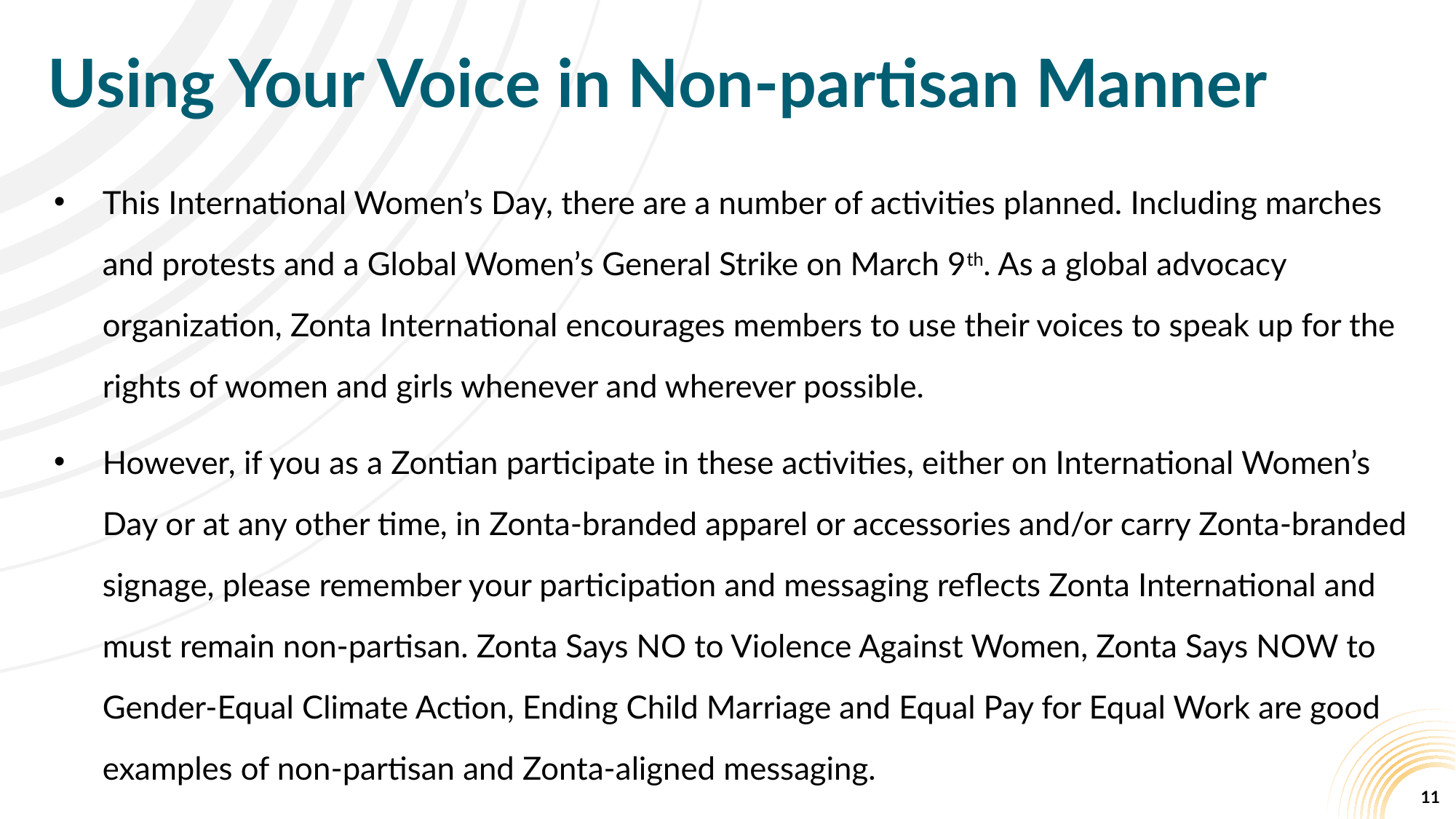

# Using Your Voice in Non-partisan Manner
This International Women’s Day, there are a number of activities planned. Including marches and protests and a Global Women’s General Strike on March 9th. As a global advocacy organization, Zonta International encourages members to use their voices to speak up for the rights of women and girls whenever and wherever possible.
However, if you as a Zontian participate in these activities, either on International Women’s Day or at any other time, in Zonta-branded apparel or accessories and/or carry Zonta-branded signage, please remember your participation and messaging reflects Zonta International and must remain non-partisan. Zonta Says NO to Violence Against Women, Zonta Says NOW to Gender-Equal Climate Action, Ending Child Marriage and Equal Pay for Equal Work are good examples of non-partisan and Zonta-aligned messaging.
11